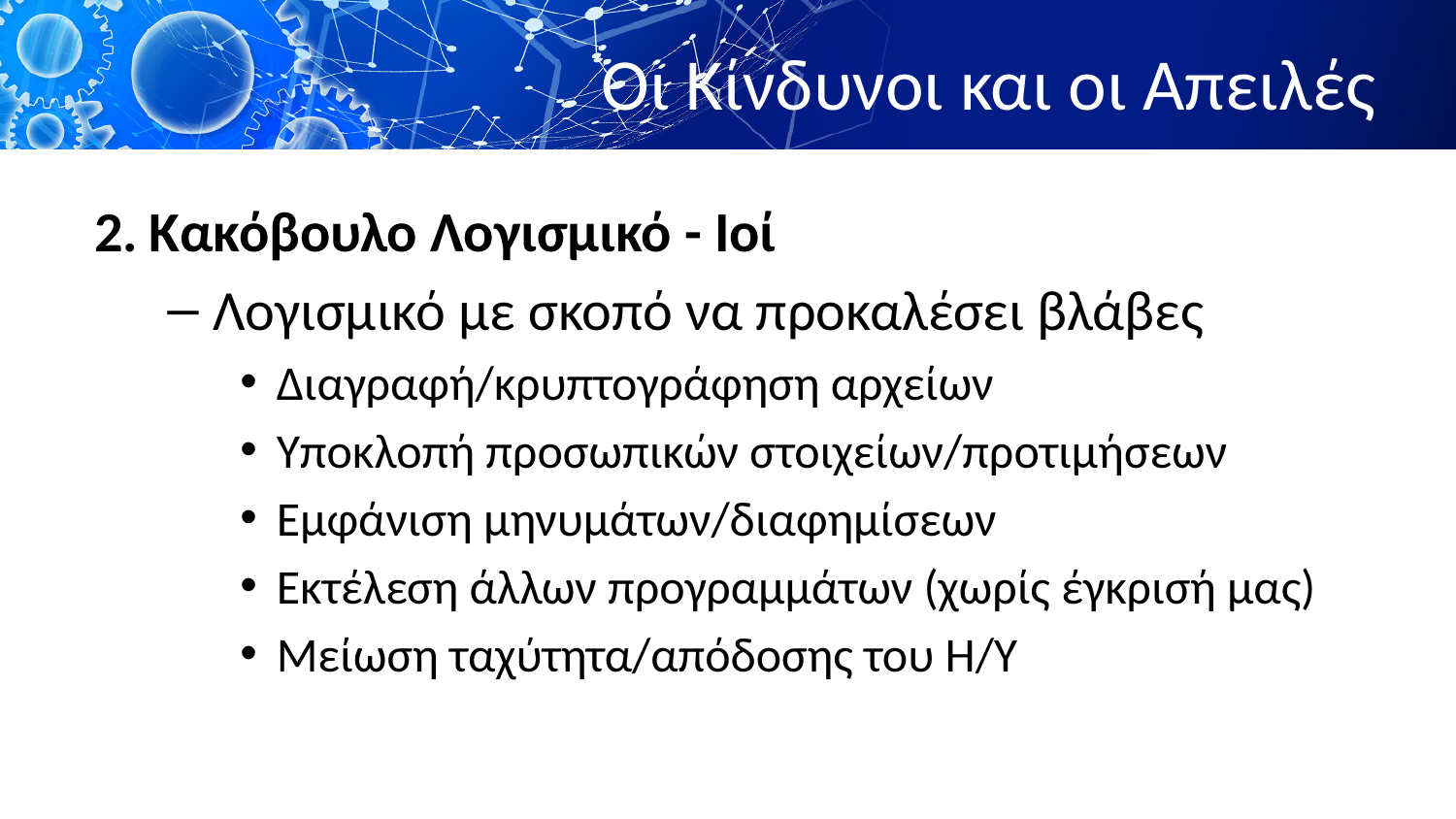

# Οι Κίνδυνοι και οι Απειλές
2.	Κακόβουλο Λογισμικό - Ιοί
Λογισμικό με σκοπό να προκαλέσει βλάβες
Διαγραφή/κρυπτογράφηση αρχείων
Υποκλοπή προσωπικών στοιχείων/προτιμήσεων
Εμφάνιση μηνυμάτων/διαφημίσεων
Εκτέλεση άλλων προγραμμάτων (χωρίς έγκρισή μας)
Μείωση ταχύτητα/απόδοσης του Η/Υ